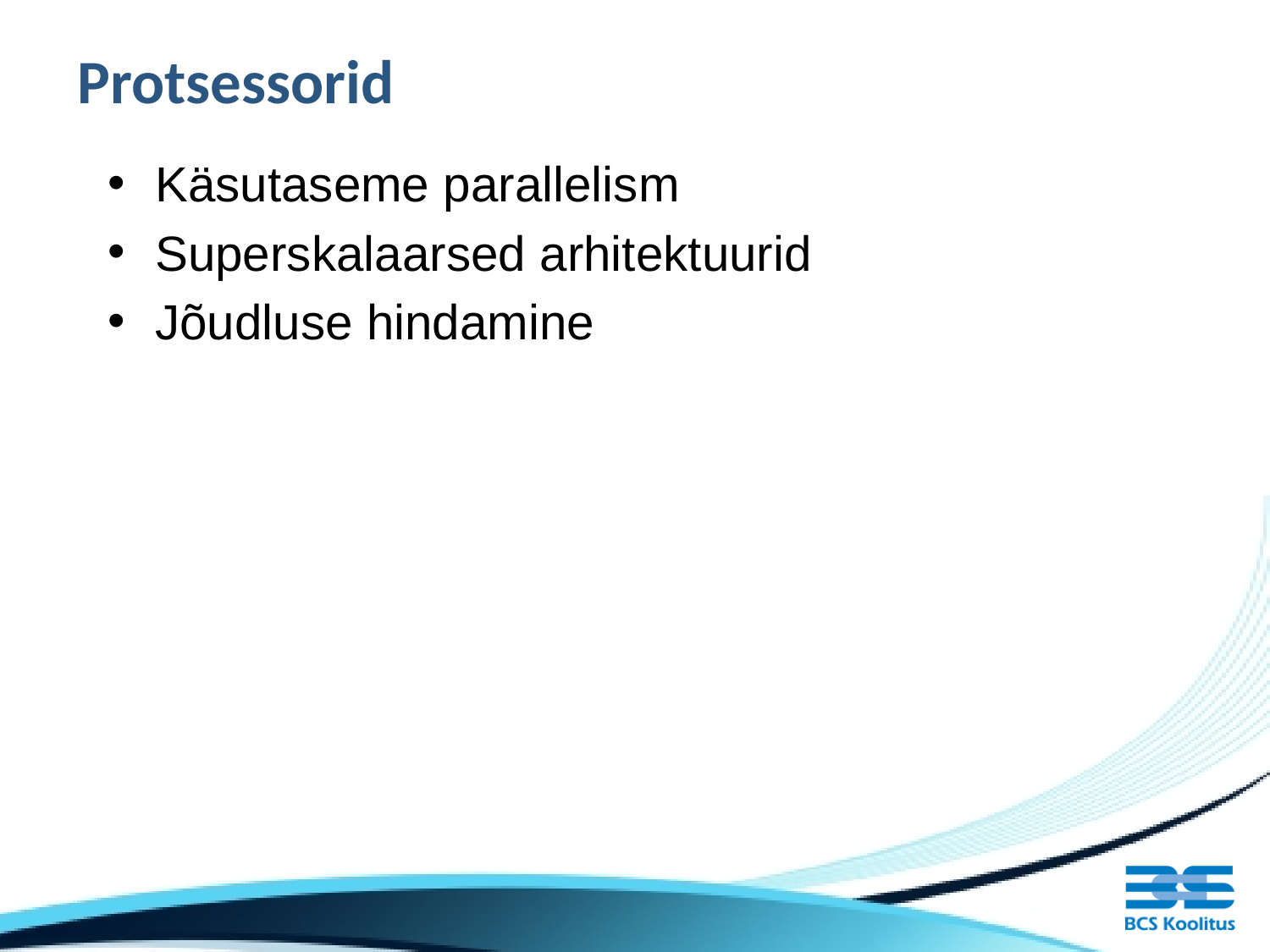

# Protsessorid
Käsutaseme parallelism
Superskalaarsed arhitektuurid
Jõudluse hindamine